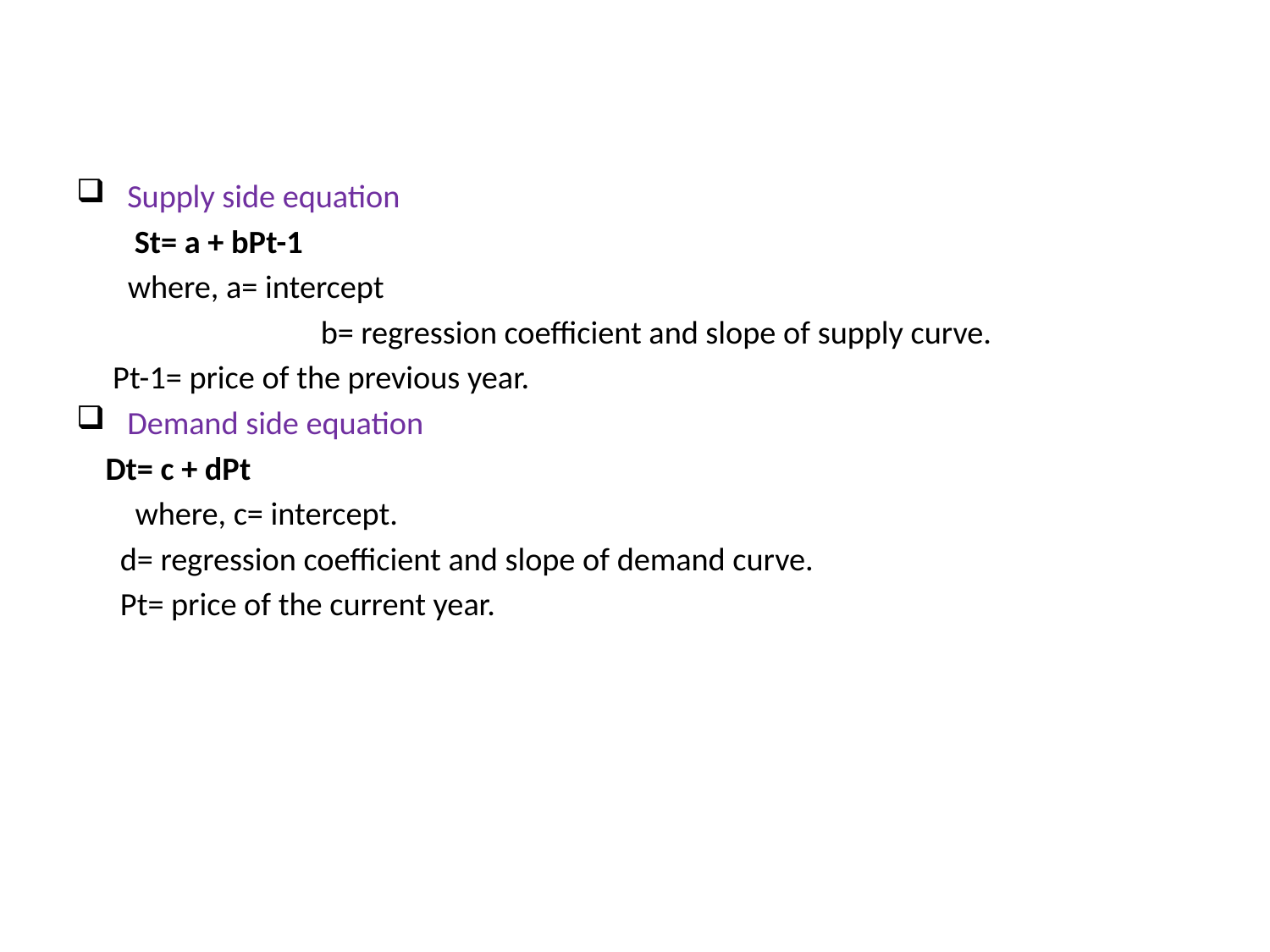

Supply side equation
      	St= a + bPt-1
	   where, a= intercept
                                 b= regression coefficient and slope of supply curve.
		 Pt-1= price of the previous year.
 Demand side equation
	Dt= c + dPt
	    where, c= intercept.
		  d= regression coefficient and slope of demand curve.
		  Pt= price of the current year.